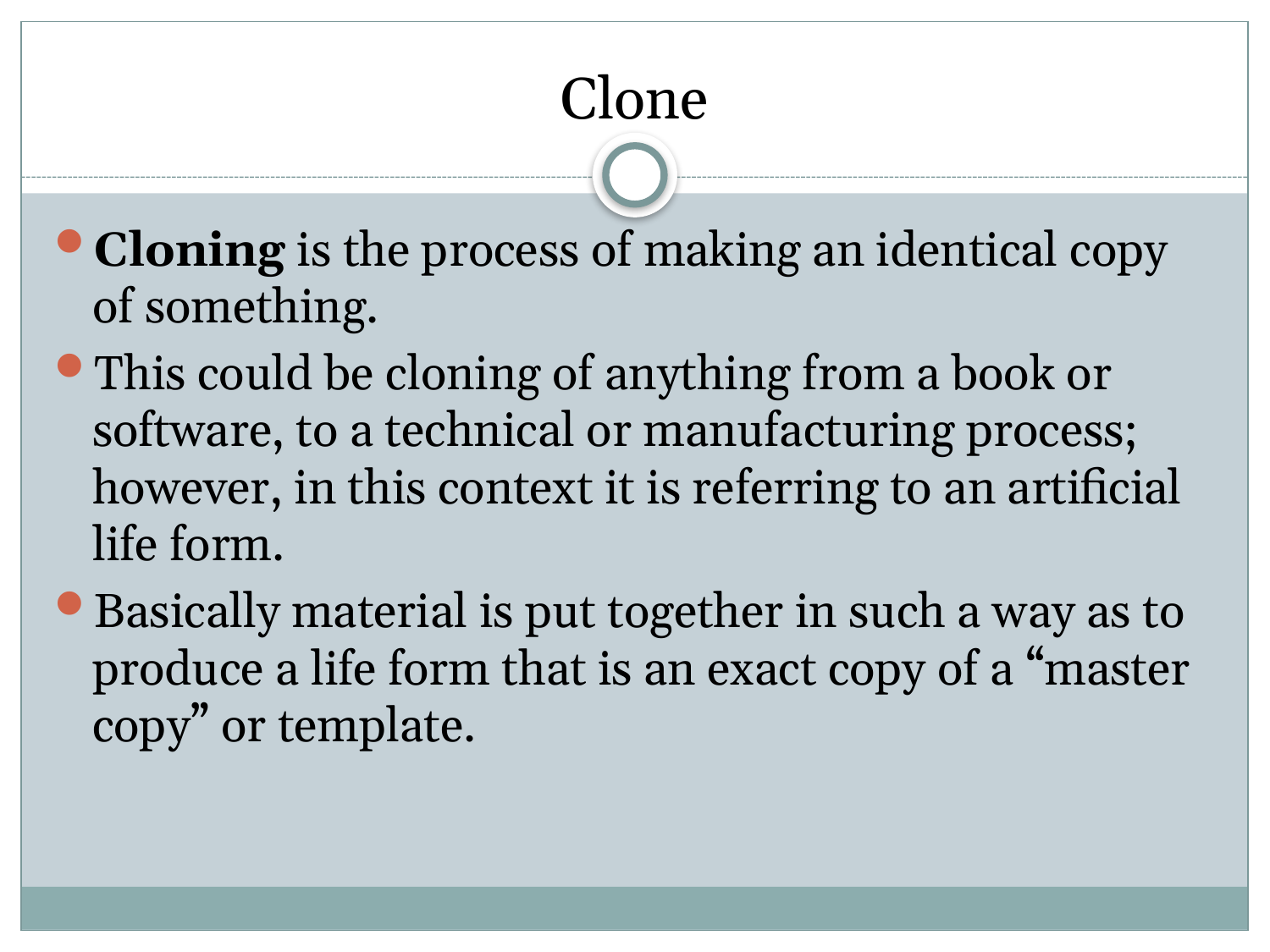

# Clone
Cloning is the process of making an identical copy of something.
This could be cloning of anything from a book or software, to a technical or manufacturing process; however, in this context it is referring to an artificial life form.
Basically material is put together in such a way as to produce a life form that is an exact copy of a “master copy” or template.